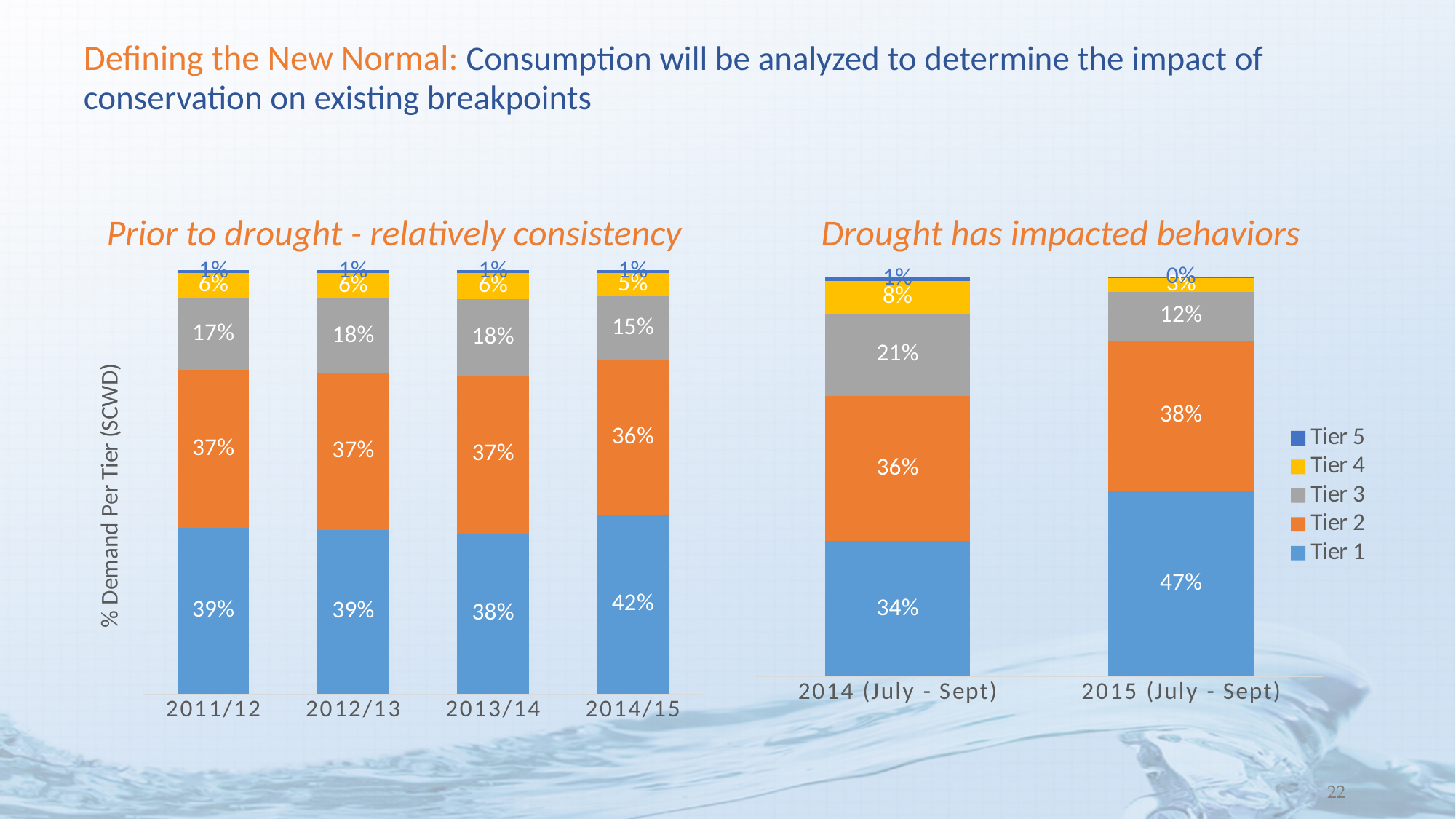

# Defining the New Normal: Consumption will be analyzed to determine the impact of conservation on existing breakpoints
Prior to drought - relatively consistency
Drought has impacted behaviors

### Chart

| Category | Tier 1 | Tier 2 | Tier 3 | Tier 4 | Tier 5 |
|---|---|---|---|---|---|
| 2011/12 | 0.39132989193232576 | 0.3733844638956426 | 0.16983385996989375 | 0.05825550396083511 | 0.00719628024130278 |
| 2012/13 | 0.38773625433617903 | 0.369846499735997 | 0.17514567479745574 | 0.06092792811547247 | 0.006343643014895828 |
| 2013/14 | 0.3793252653985569 | 0.37265289745176583 | 0.17921118312330406 | 0.062315955196779176 | 0.006494698829594065 |
| 2014/15 | 0.42398497093246257 | 0.3632733415827549 | 0.1512504210873894 | 0.05461962050437097 | 0.006871645893022123 |

### Chart

| Category | Tier 1 | Tier 2 | Tier 3 | Tier 4 | Tier 5 |
|---|---|---|---|---|---|
| 2014 (July - Sept) | 0.338679965598381 | 0.3637658986855289 | 0.2058448691347652 | 0.082172184077046 | 0.009537082504278914 |
| 2015 (July - Sept) | 0.4659550718571229 | 0.3753277081359741 | 0.1218486777848766 | 0.033593296762206896 | 0.0032752454598194945 |